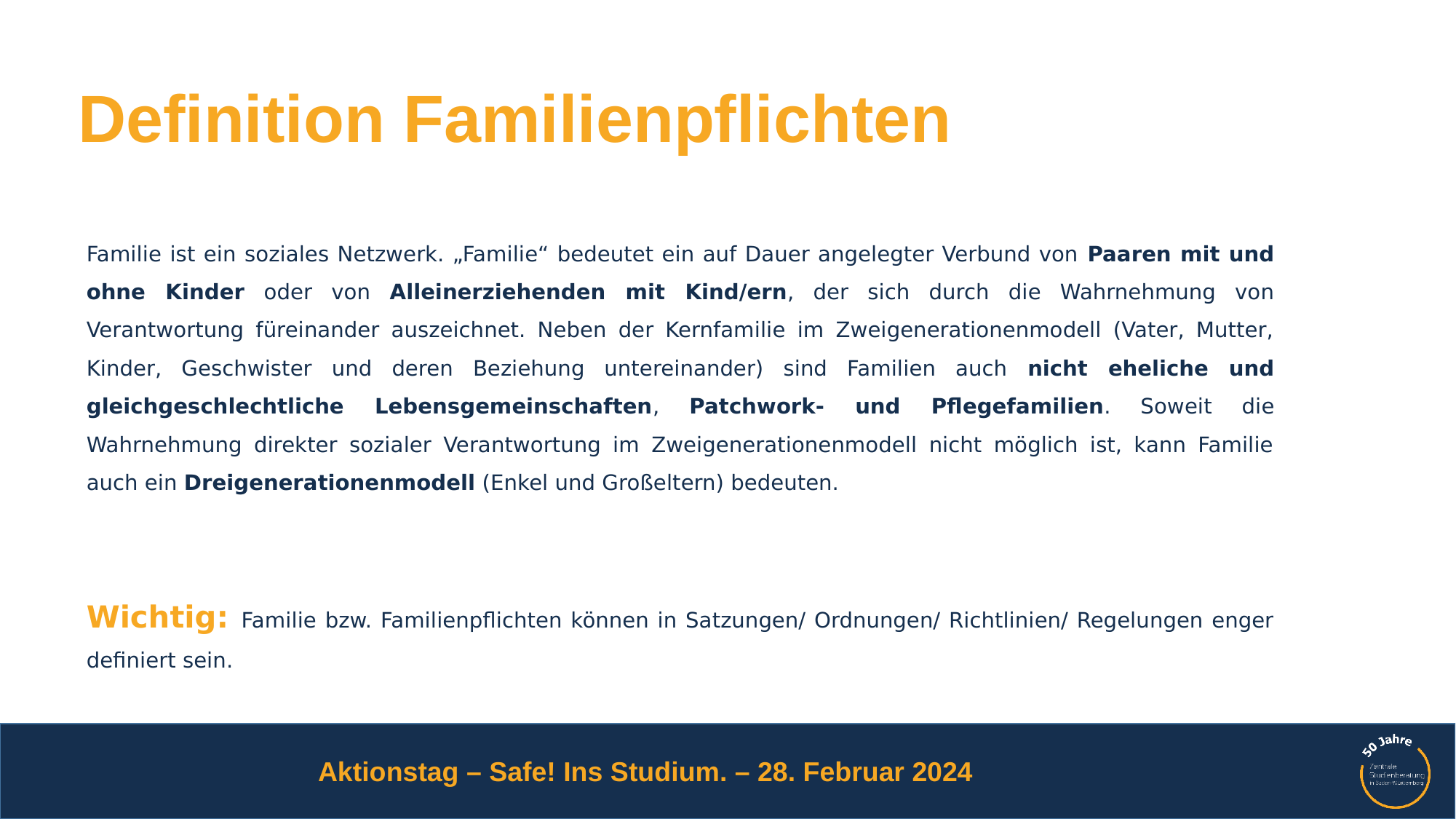

# Definition Familienpflichten
Familie ist ein soziales Netzwerk. „Familie“ bedeutet ein auf Dauer angelegter Verbund von Paaren mit und ohne Kinder oder von Alleinerziehenden mit Kind/ern, der sich durch die Wahrnehmung von Verantwortung füreinander auszeichnet. Neben der Kernfamilie im Zweigenerationenmodell (Vater, Mutter, Kinder, Geschwister und deren Beziehung untereinander) sind Familien auch nicht eheliche und gleichgeschlechtliche Lebensgemeinschaften, Patchwork- und Pflegefamilien. Soweit die Wahrnehmung direkter sozialer Verantwortung im Zweigenerationenmodell nicht möglich ist, kann Familie auch ein Dreigenerationenmodell (Enkel und Großeltern) bedeuten.

Wichtig: Familie bzw. Familienpflichten können in Satzungen/ Ordnungen/ Richtlinien/ Regelungen enger definiert sein.